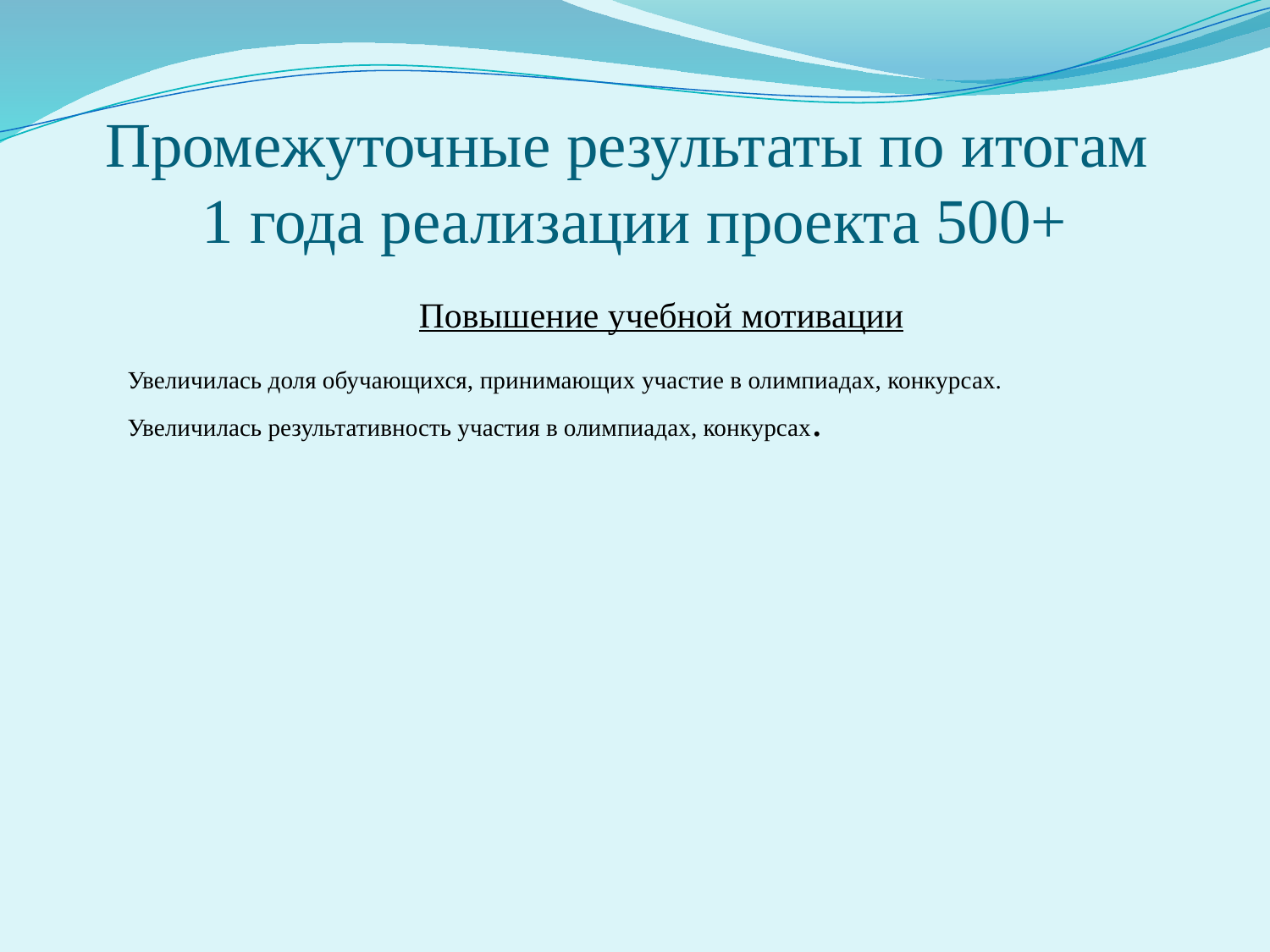

# Промежуточные результаты по итогам 1 года реализации проекта 500+
Повышение учебной мотивации

Увеличилась доля обучающихся, принимающих участие в олимпиадах, конкурсах.
Увеличилась результативность участия в олимпиадах, конкурсах.